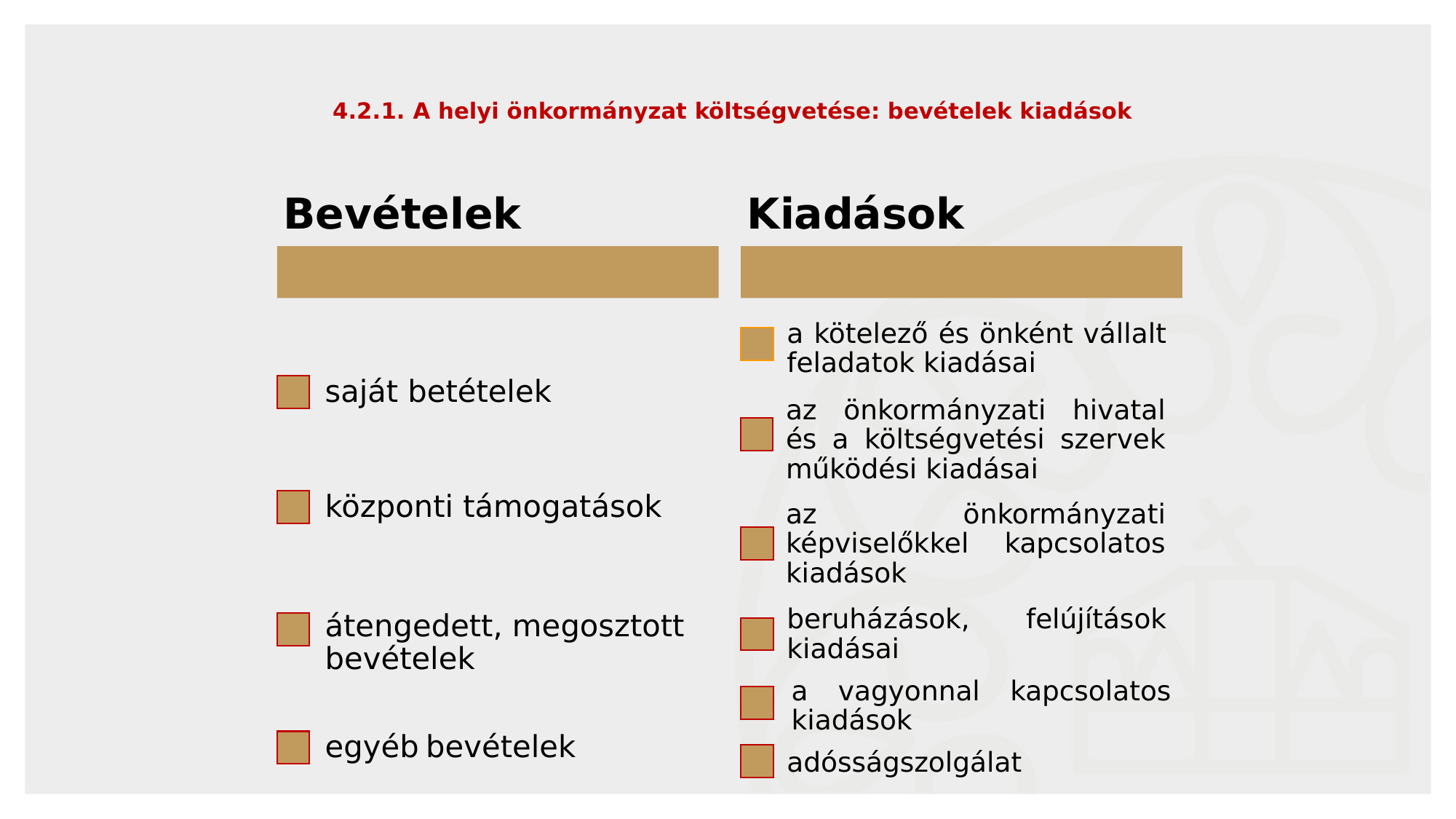

40
4.2.1. A helyi önkormányzat költségvetése: bevételek kiadások
Bevételek
saját betételek
központi támogatások
átengedett, megosztott bevételek
egyéb bevételek
Kiadások
a kötelező és önként vállalt feladatok kiadásai
az önkormányzati hivatal és a költségvetési szervek működési kiadásai
az önkormányzati képviselőkkel kapcsolatos kiadások
beruházások, felújítások kiadásai
a vagyonnal kapcsolatos kiadások
adósságszolgálat